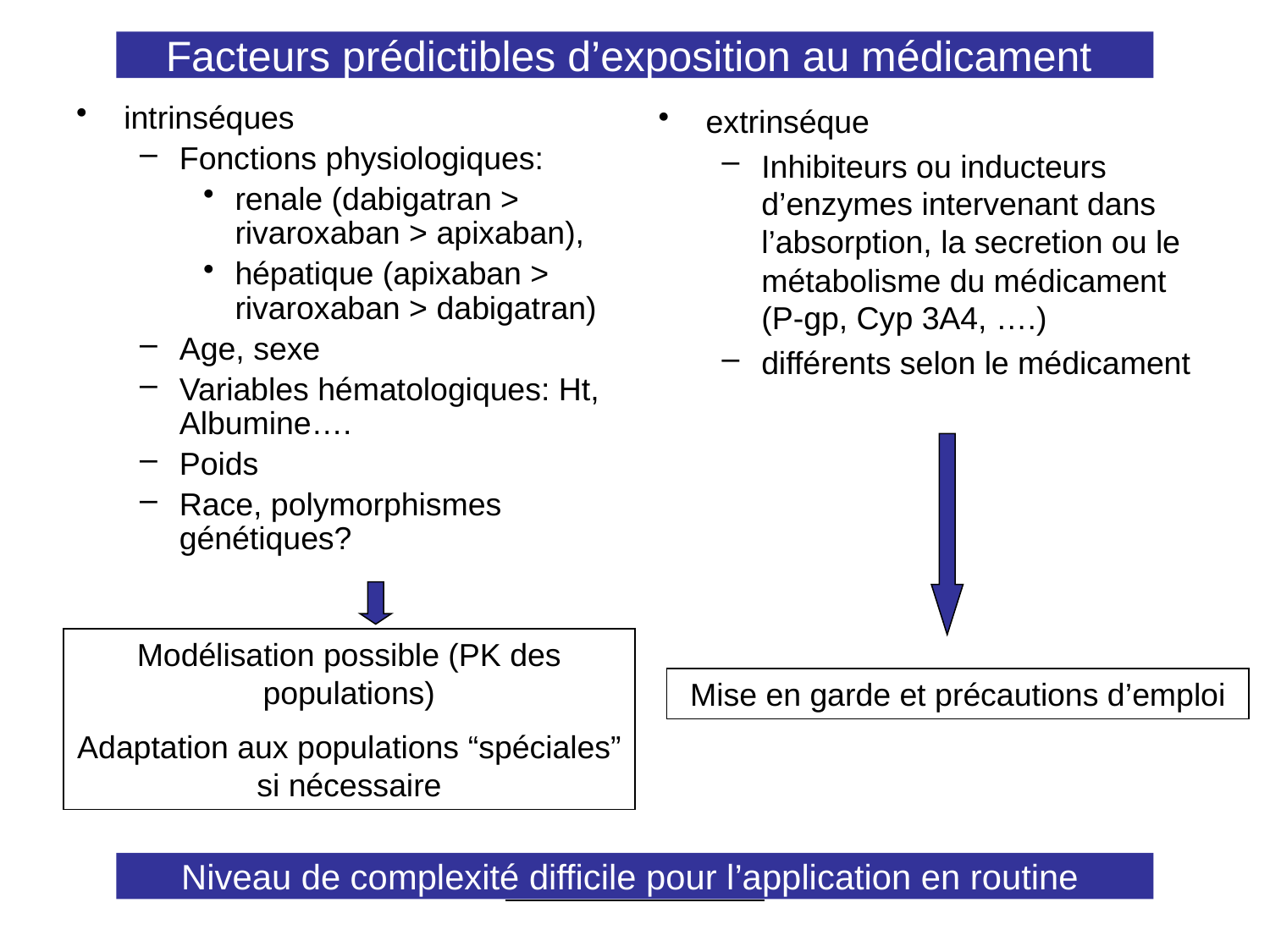

Facteurs prédictibles d’exposition au médicament
intrinséques
Fonctions physiologiques:
renale (dabigatran > rivaroxaban > apixaban),
hépatique (apixaban > rivaroxaban > dabigatran)
Age, sexe
Variables hématologiques: Ht, Albumine….
Poids
Race, polymorphismes génétiques?

extrinséque
Inhibiteurs ou inducteurs d’enzymes intervenant dans l’absorption, la secretion ou le métabolisme du médicament (P-gp, Cyp 3A4, ….)
différents selon le médicament

Modélisation possible (PK des populations)
Adaptation aux populations “spéciales” si nécessaire
Mise en garde et précautions d’emploi
Niveau de complexité difficile pour l’application en routine
GEHTCAM  14/10/2011